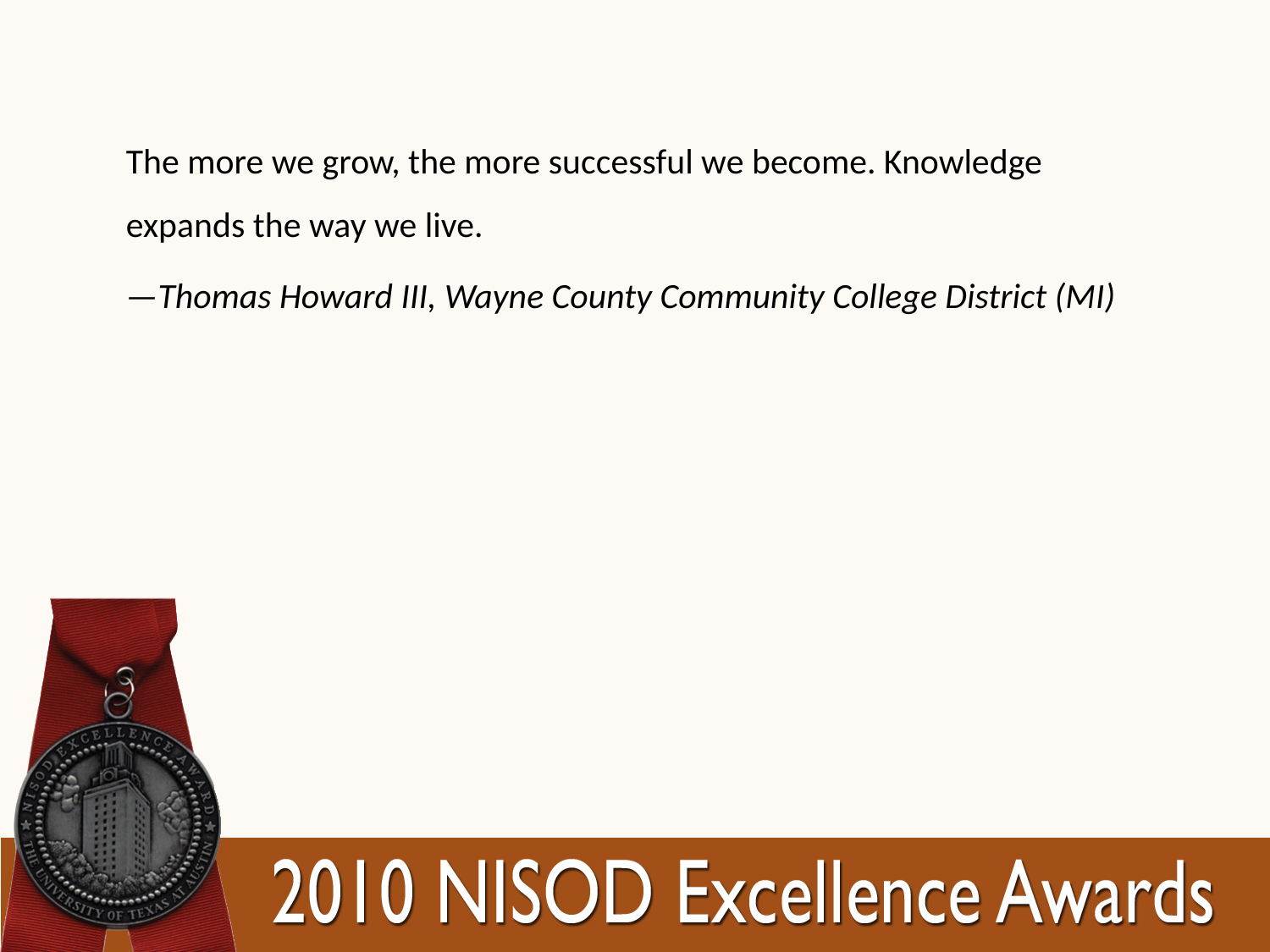

The more we grow, the more successful we become. Knowledge expands the way we live.
—Thomas Howard III, Wayne County Community College District (MI)